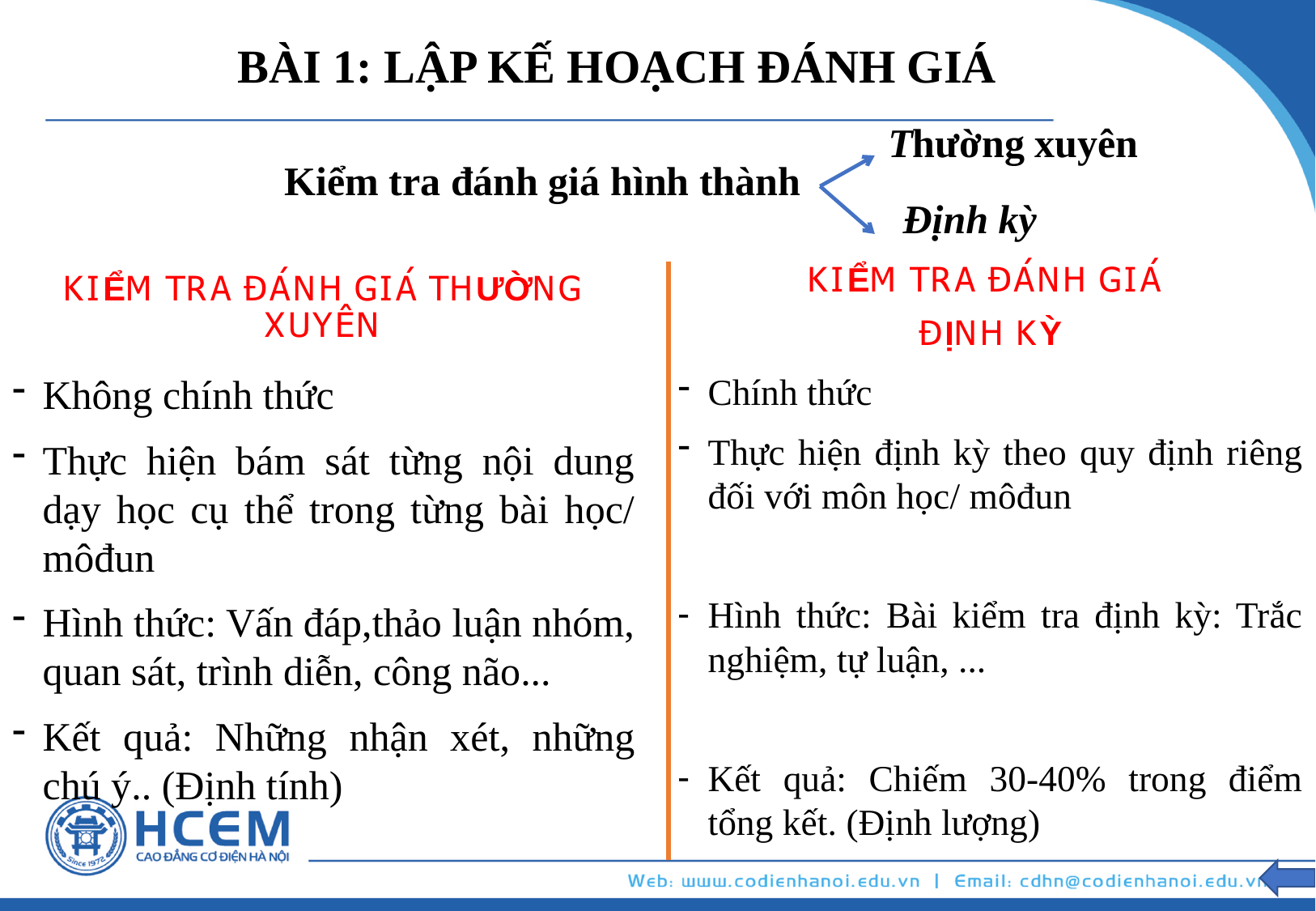

BÀI 1: LẬP KẾ HOẠCH ĐÁNH GIÁ
Thường xuyên
Kiểm tra đánh giá hình thành
Định kỳ
KIỂM TRA ĐÁNH GIÁ THƯỜNG XUYÊN
KIỂM TRA ĐÁNH GIÁ
ĐỊNH KỲ
Không chính thức
Thực hiện bám sát từng nội dung dạy học cụ thể trong từng bài học/ môđun
Hình thức: Vấn đáp,thảo luận nhóm, quan sát, trình diễn, công não...
Kết quả: Những nhận xét, những chú ý.. (Định tính)
Chính thức
Thực hiện định kỳ theo quy định riêng đối với môn học/ môđun

Hình thức: Bài kiểm tra định kỳ: Trắc nghiệm, tự luận, ...

Kết quả: Chiếm 30-40% trong điểm tổng kết. (Định lượng)